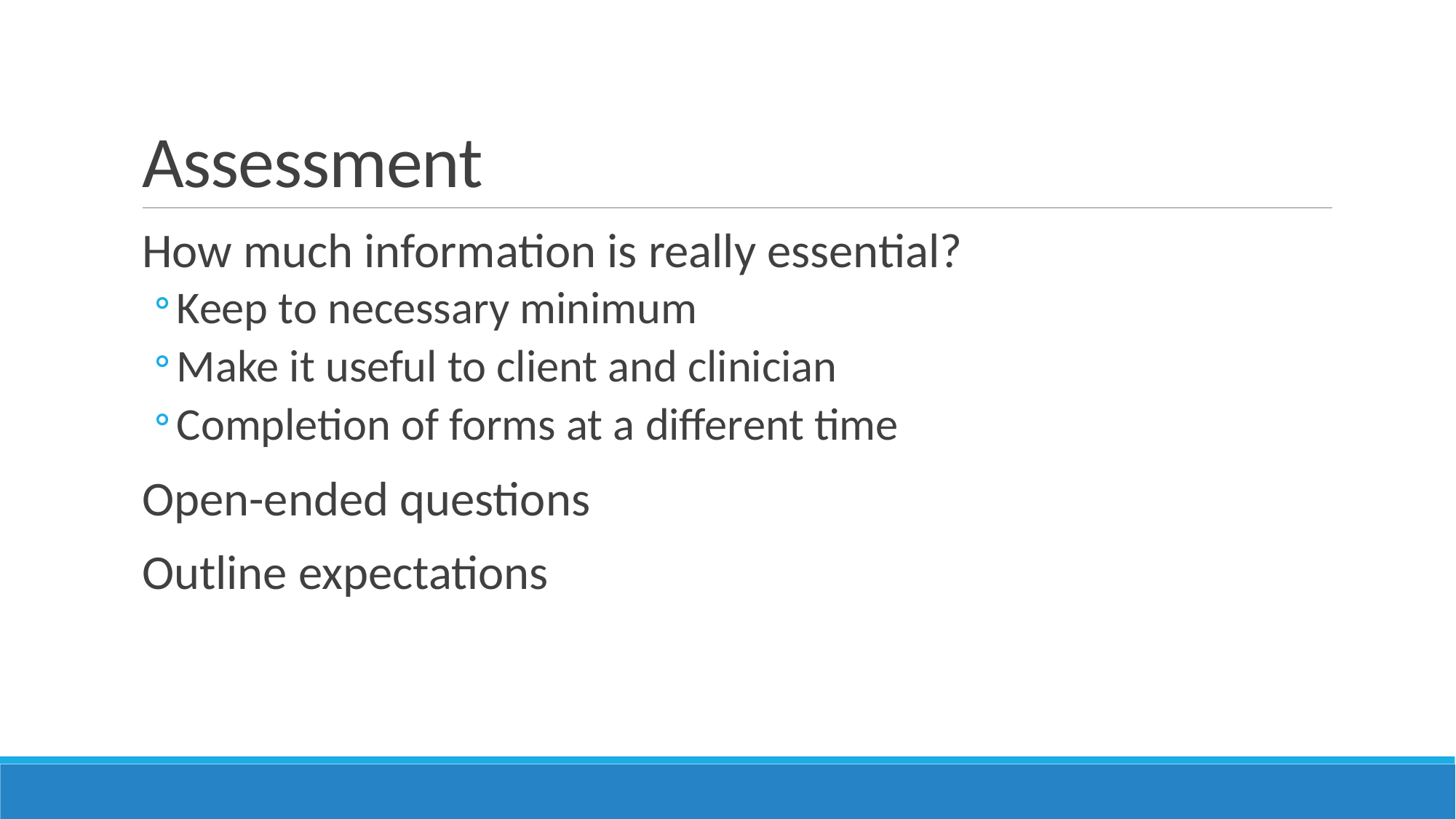

# Assessment
How much information is really essential?
Keep to necessary minimum
Make it useful to client and clinician
Completion of forms at a different time
Open-ended questions
Outline expectations